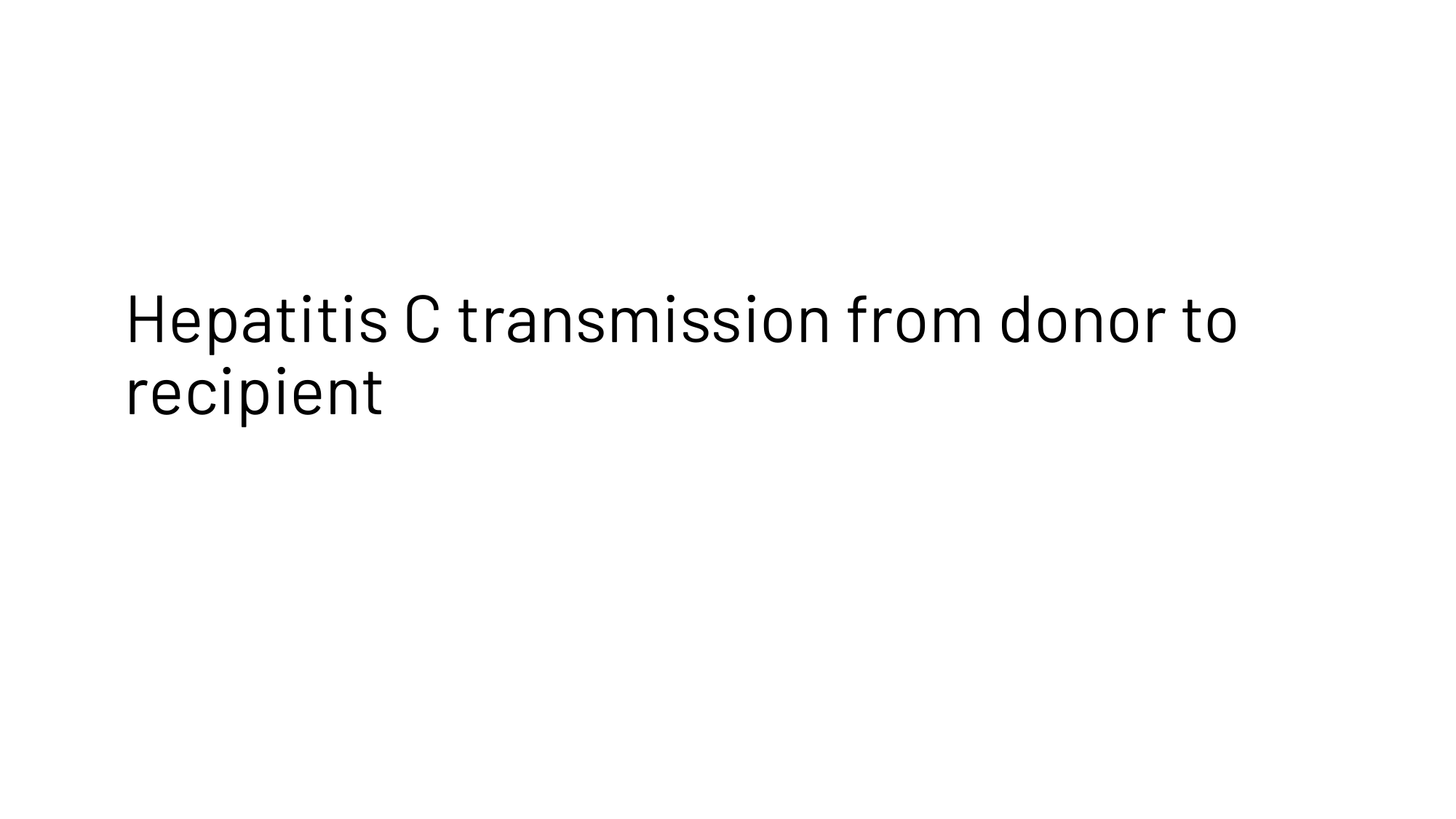

# Hepatitis C transmission from donor to recipient